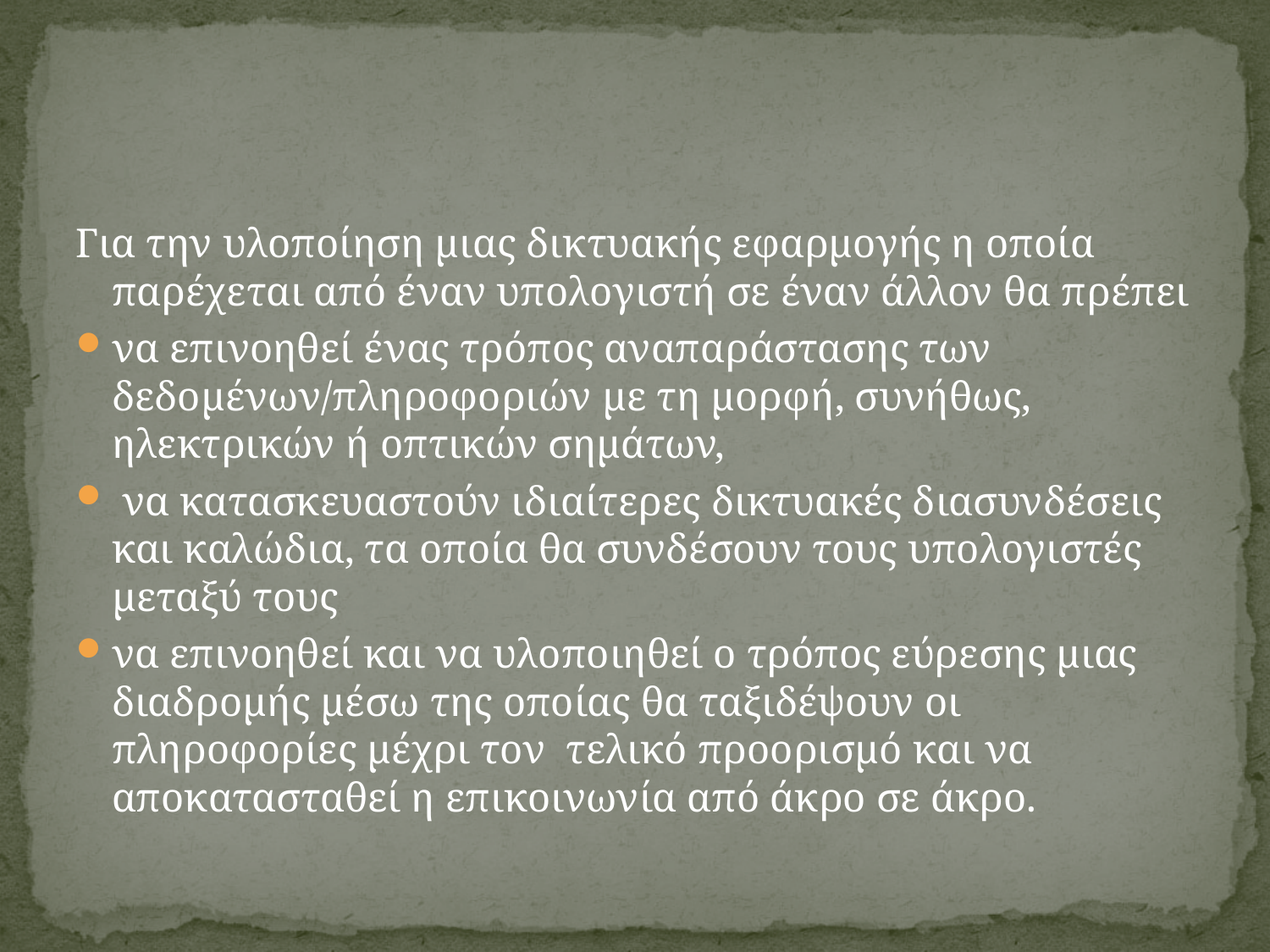

#
Για την υλοποίηση μιας δικτυακής εφαρμογής η οποία παρέχεται από έναν υπολογιστή σε έναν άλλον θα πρέπει
να επινοηθεί ένας τρόπος αναπαράστασης των δεδομένων/πληροφοριών με τη μορφή, συνήθως, ηλεκτρικών ή οπτικών σημάτων,
 να κατασκευαστούν ιδιαίτερες δικτυακές διασυνδέσεις και καλώδια, τα οποία θα συνδέσουν τους υπολογιστές μεταξύ τους
να επινοηθεί και να υλοποιηθεί ο τρόπος εύρεσης μιας διαδρομής μέσω της οποίας θα ταξιδέψουν οι πληροφορίες μέχρι τον  τελικό προορισμό και να αποκατασταθεί η επικοινωνία από άκρο σε άκρο.